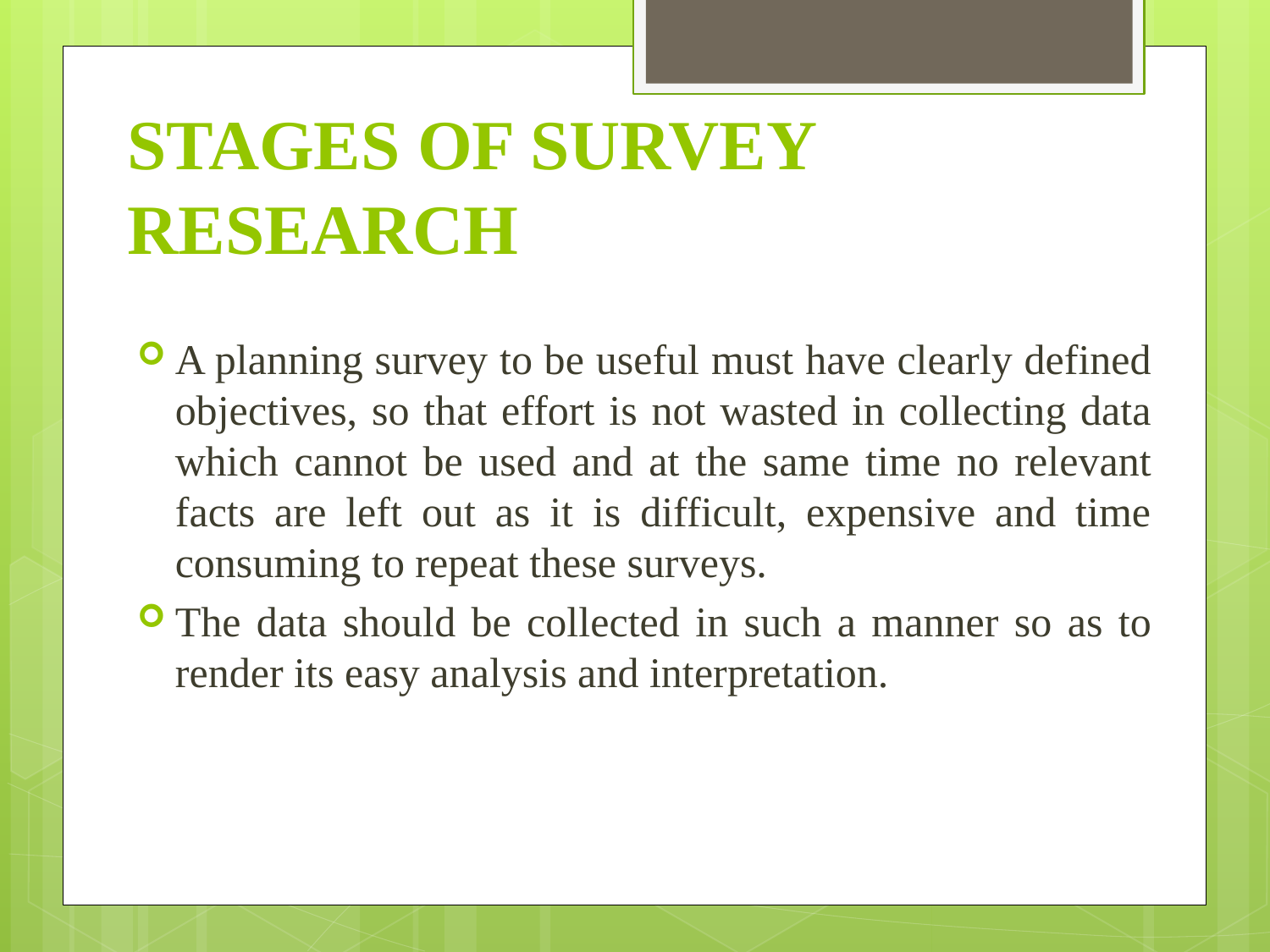

# STAGES OF SURVEY RESEARCH
A planning survey to be useful must have clearly defined objectives, so that effort is not wasted in collecting data which cannot be used and at the same time no relevant facts are left out as it is difficult, expensive and time consuming to repeat these surveys.
The data should be collected in such a manner so as to render its easy analysis and interpretation.